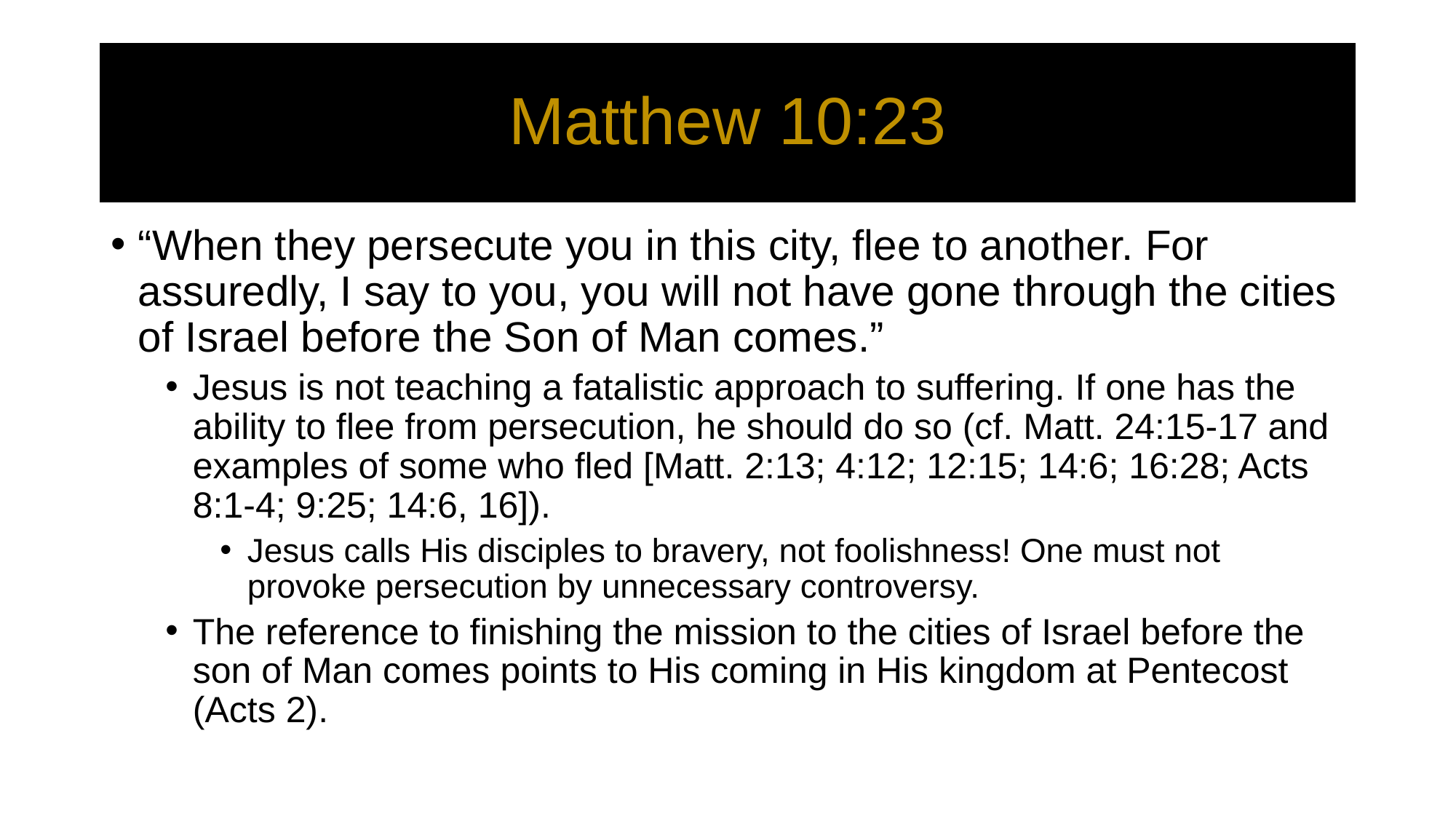

# Matthew 10:23
“When they persecute you in this city, flee to another. For assuredly, I say to you, you will not have gone through the cities of Israel before the Son of Man comes.”
Jesus is not teaching a fatalistic approach to suffering. If one has the ability to flee from persecution, he should do so (cf. Matt. 24:15-17 and examples of some who fled [Matt. 2:13; 4:12; 12:15; 14:6; 16:28; Acts 8:1-4; 9:25; 14:6, 16]).
Jesus calls His disciples to bravery, not foolishness! One must not provoke persecution by unnecessary controversy.
The reference to finishing the mission to the cities of Israel before the son of Man comes points to His coming in His kingdom at Pentecost (Acts 2).